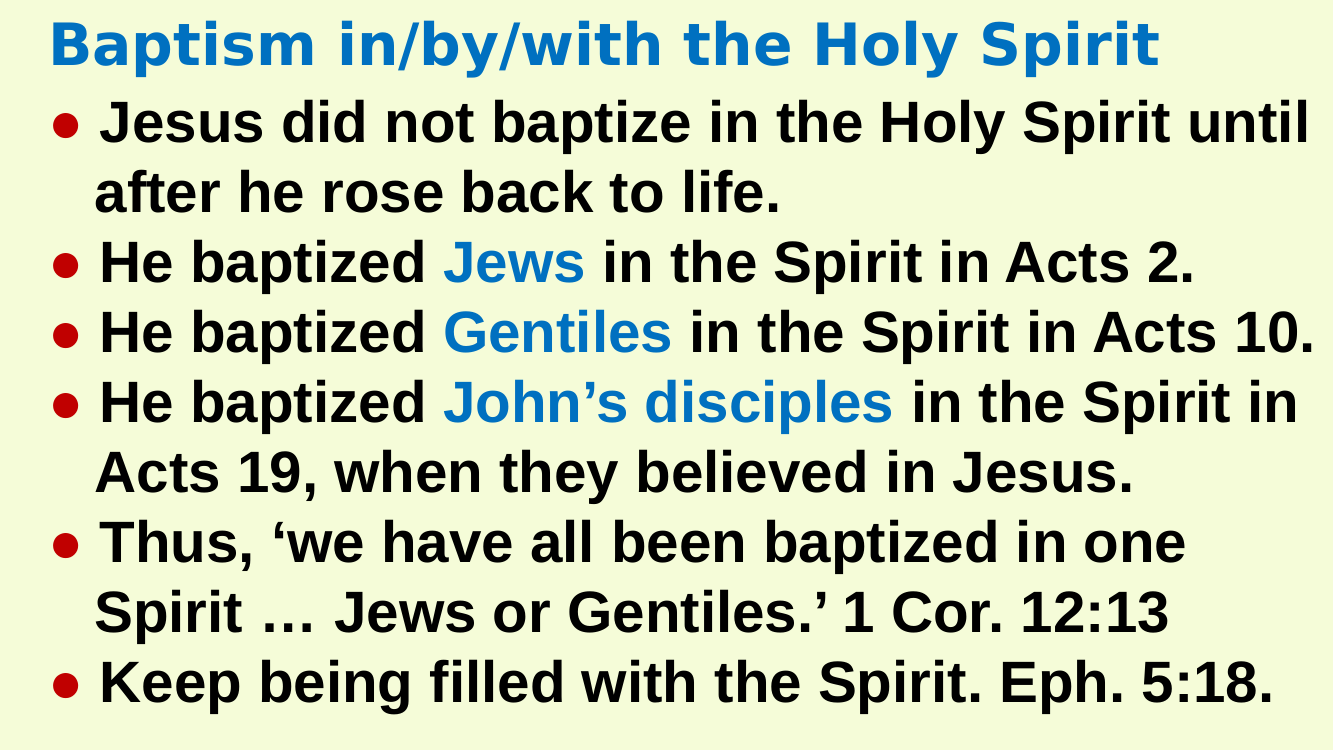

Baptism in/by/with the Holy Spirit
● Jesus did not baptize in the Holy Spirit until after he rose back to life.
● He baptized Jews in the Spirit in Acts 2.
● He baptized Gentiles in the Spirit in Acts 10.
● He baptized John’s disciples in the Spirit in Acts 19, when they believed in Jesus.
● Thus, ‘we have all been baptized in one Spirit … Jews or Gentiles.’ 1 Cor. 12:13
● Keep being filled with the Spirit. Eph. 5:18.